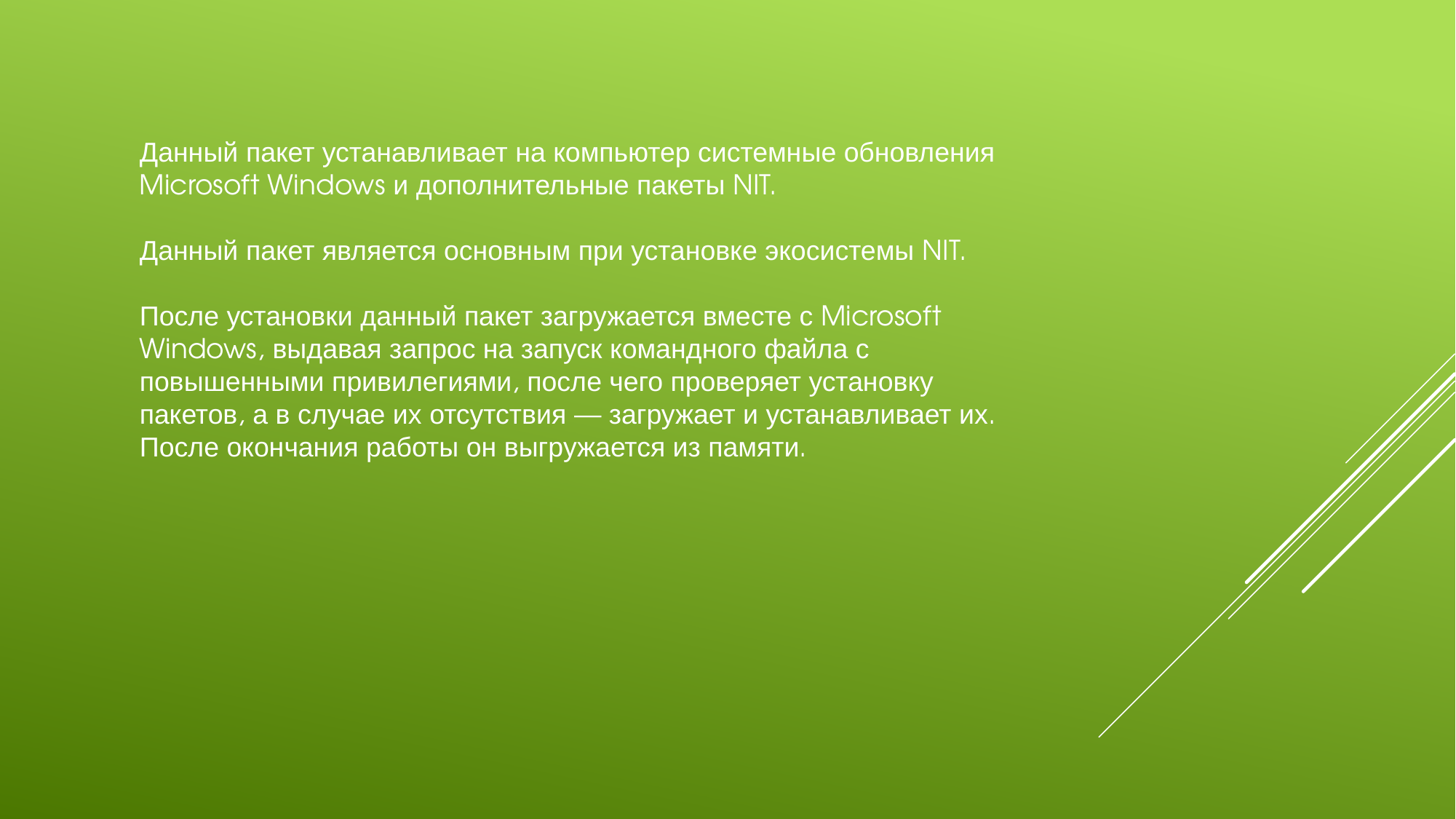

Данный пакет устанавливает на компьютер системные обновления Microsoft Windows и дополнительные пакеты NIT.

Данный пакет является основным при установке экосистемы NIT.

После установки данный пакет загружается вместе с Microsoft Windows, выдавая запрос на запуск командного файла с повышенными привилегиями, после чего проверяет установку пакетов, а в случае их отсутствия — загружает и устанавливает их. После окончания работы он выгружается из памяти.